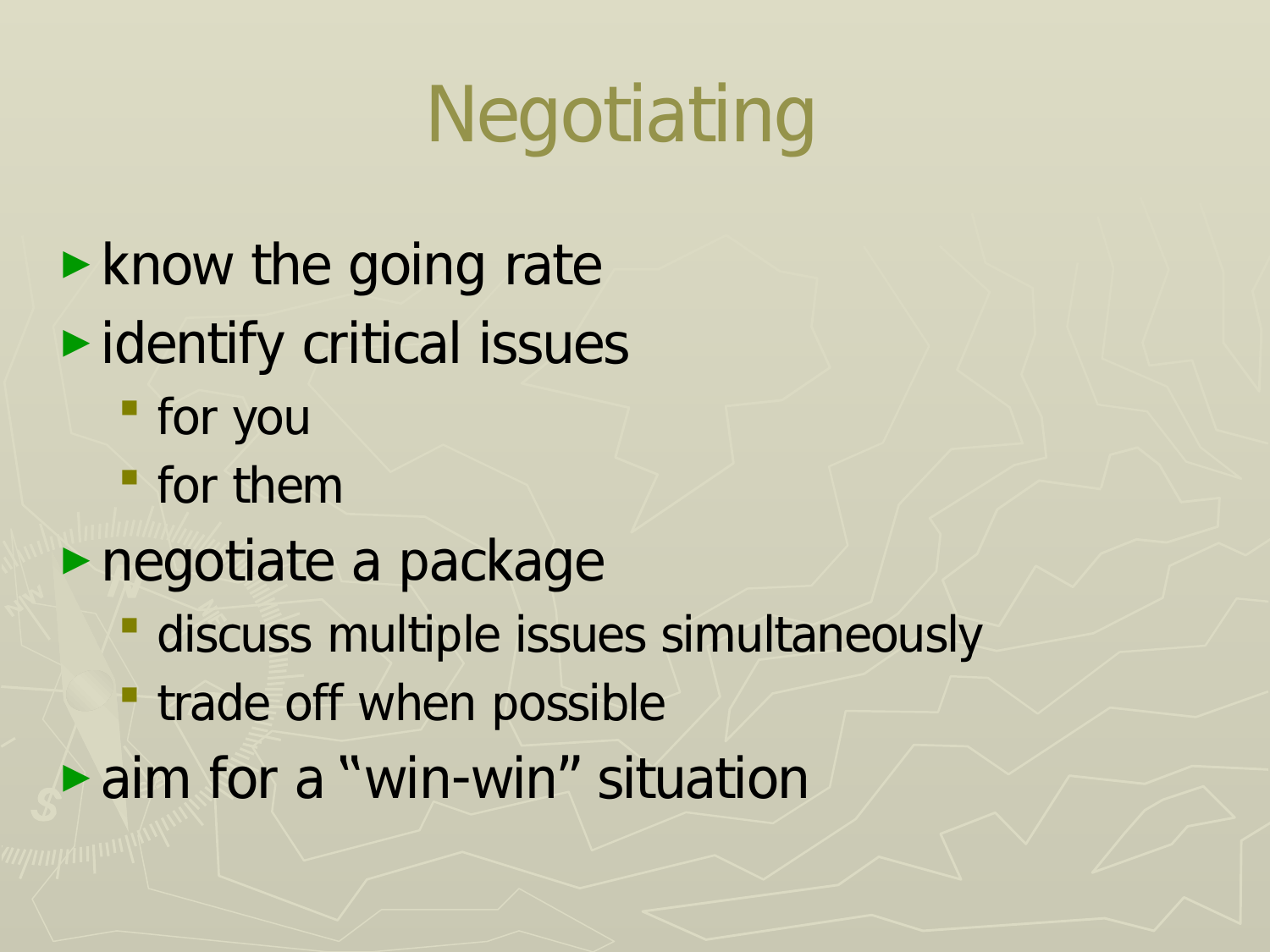

# Negotiating
know the going rate
identify critical issues
for you
for them
negotiate a package
discuss multiple issues simultaneously
trade off when possible
aim for a “win-win” situation